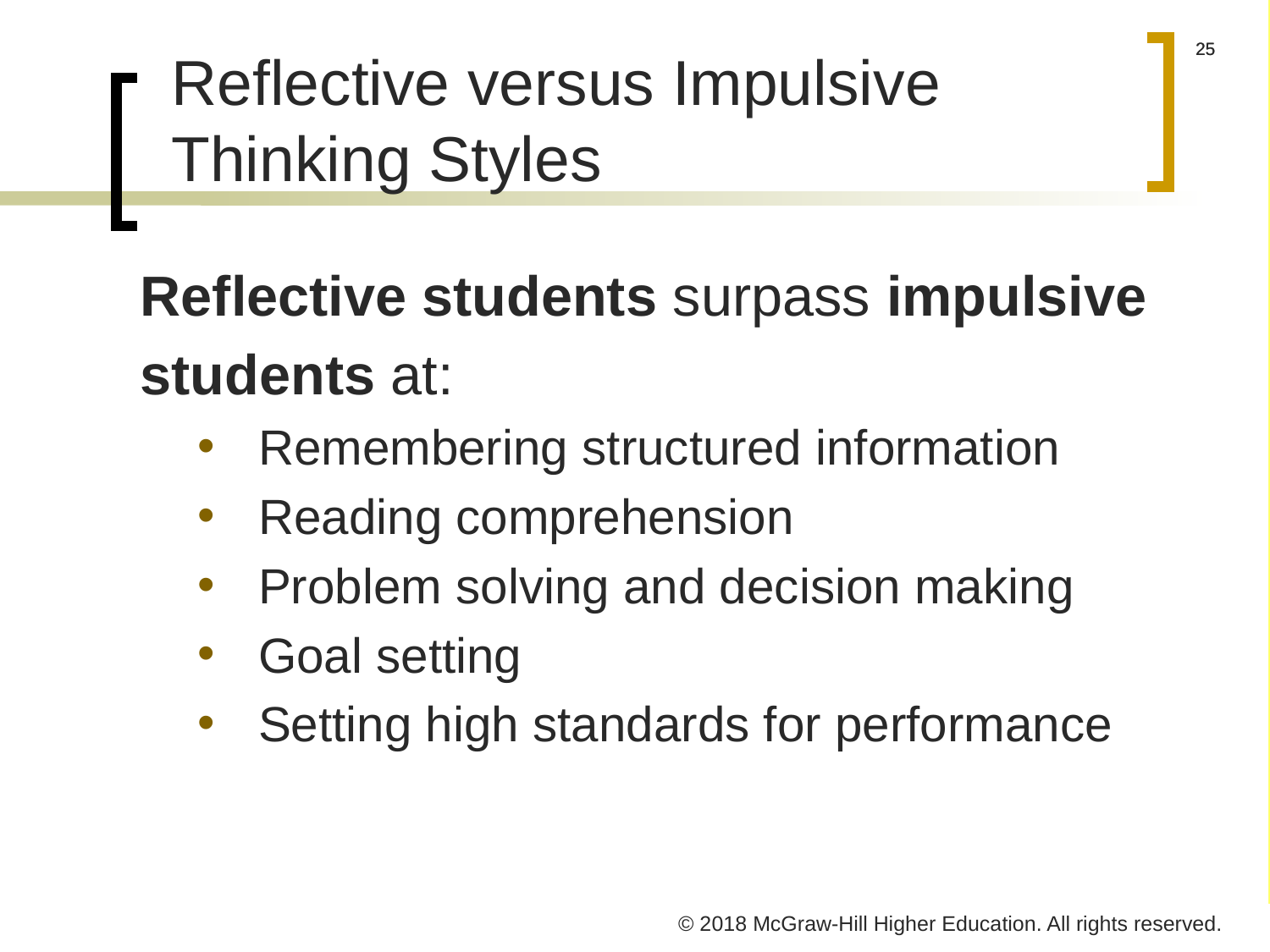

# Reflective versus Impulsive Thinking Styles
Reflective students surpass impulsive
students at:
Remembering structured information
Reading comprehension
Problem solving and decision making
Goal setting
Setting high standards for performance